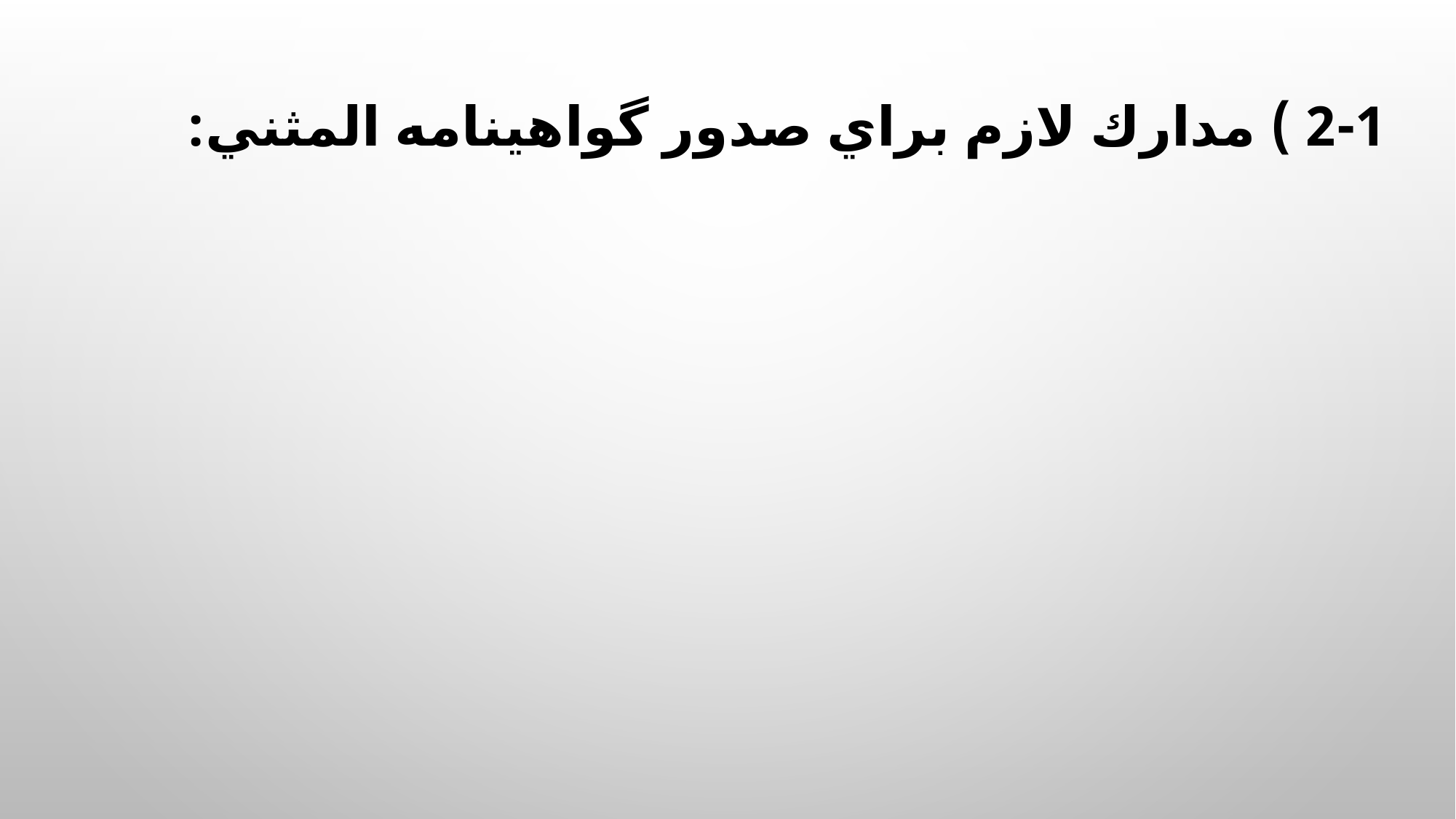

# 2-1 ) مدارك لازم براي صدور گواهينامه المثني: